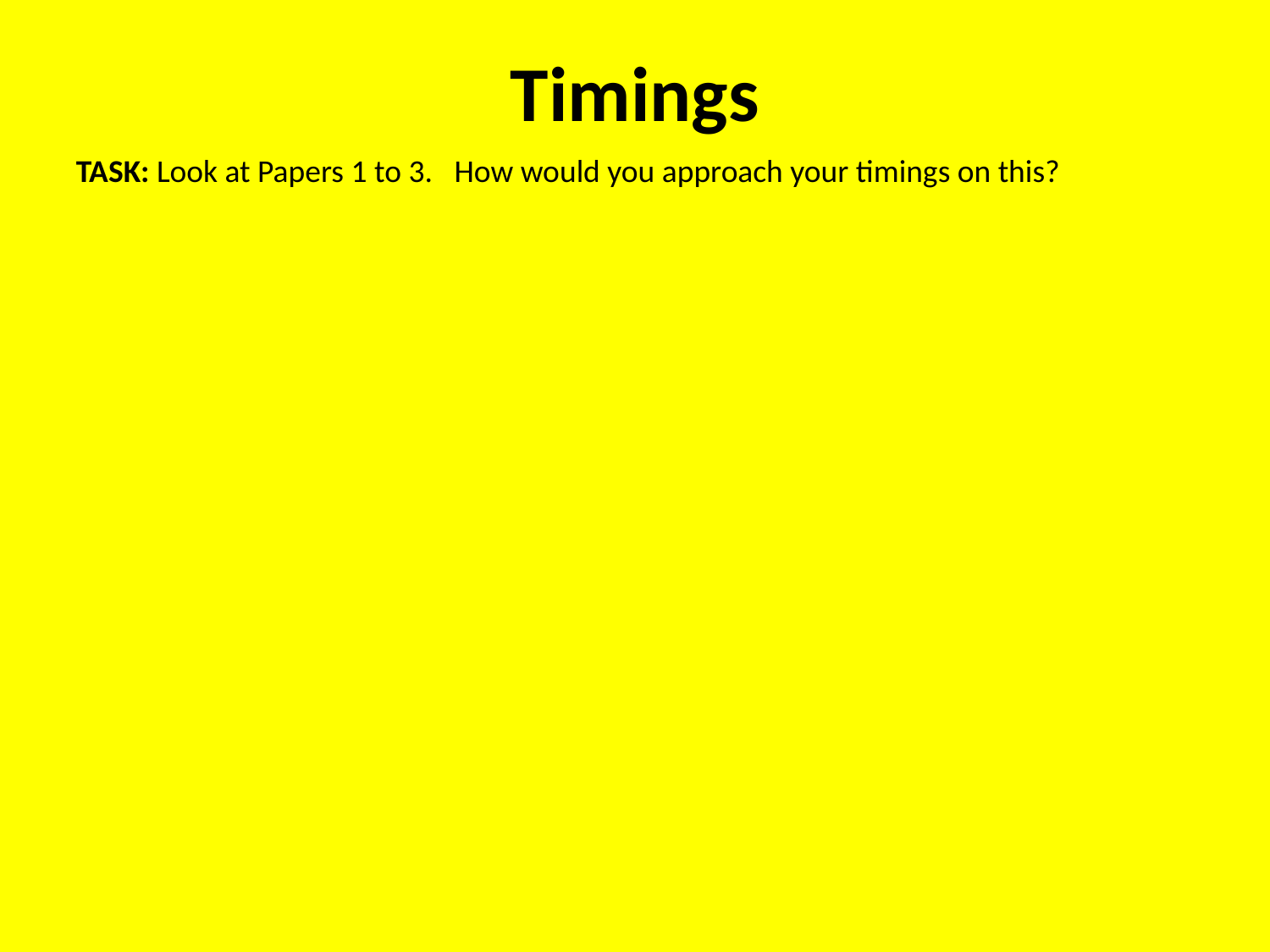

# Timings
TASK: Look at Papers 1 to 3.   How would you approach your timings on this?